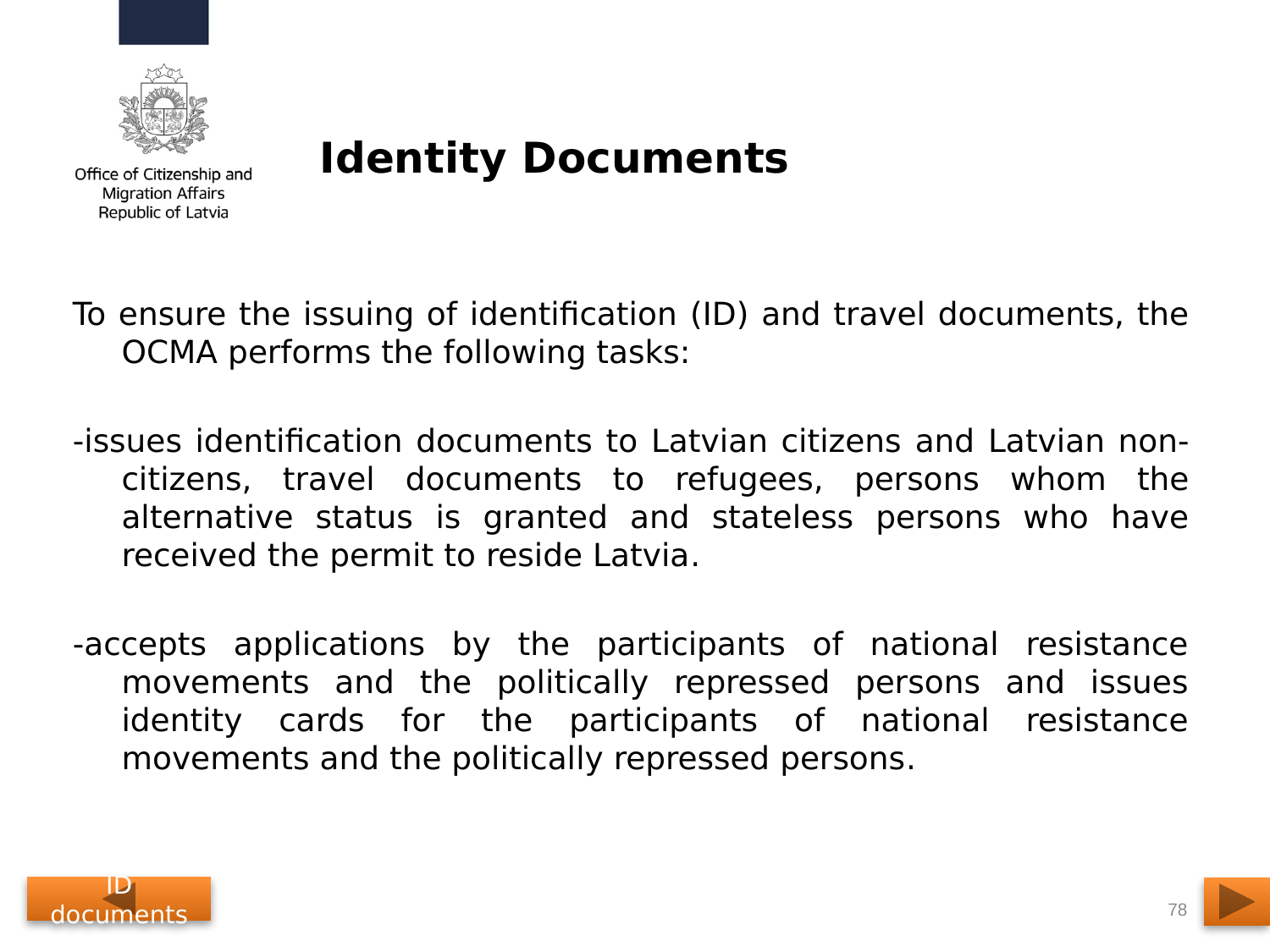

# Identity Documents
To ensure the issuing of identification (ID) and travel documents, the OCMA performs the following tasks:

-issues identification documents to Latvian citizens and Latvian non-citizens, travel documents to refugees, persons whom the alternative status is granted and stateless persons who have received the permit to reside Latvia.

-accepts applications by the participants of national resistance movements and the politically repressed persons and issues identity cards for the participants of national resistance movements and the politically repressed persons.
ID documents

78